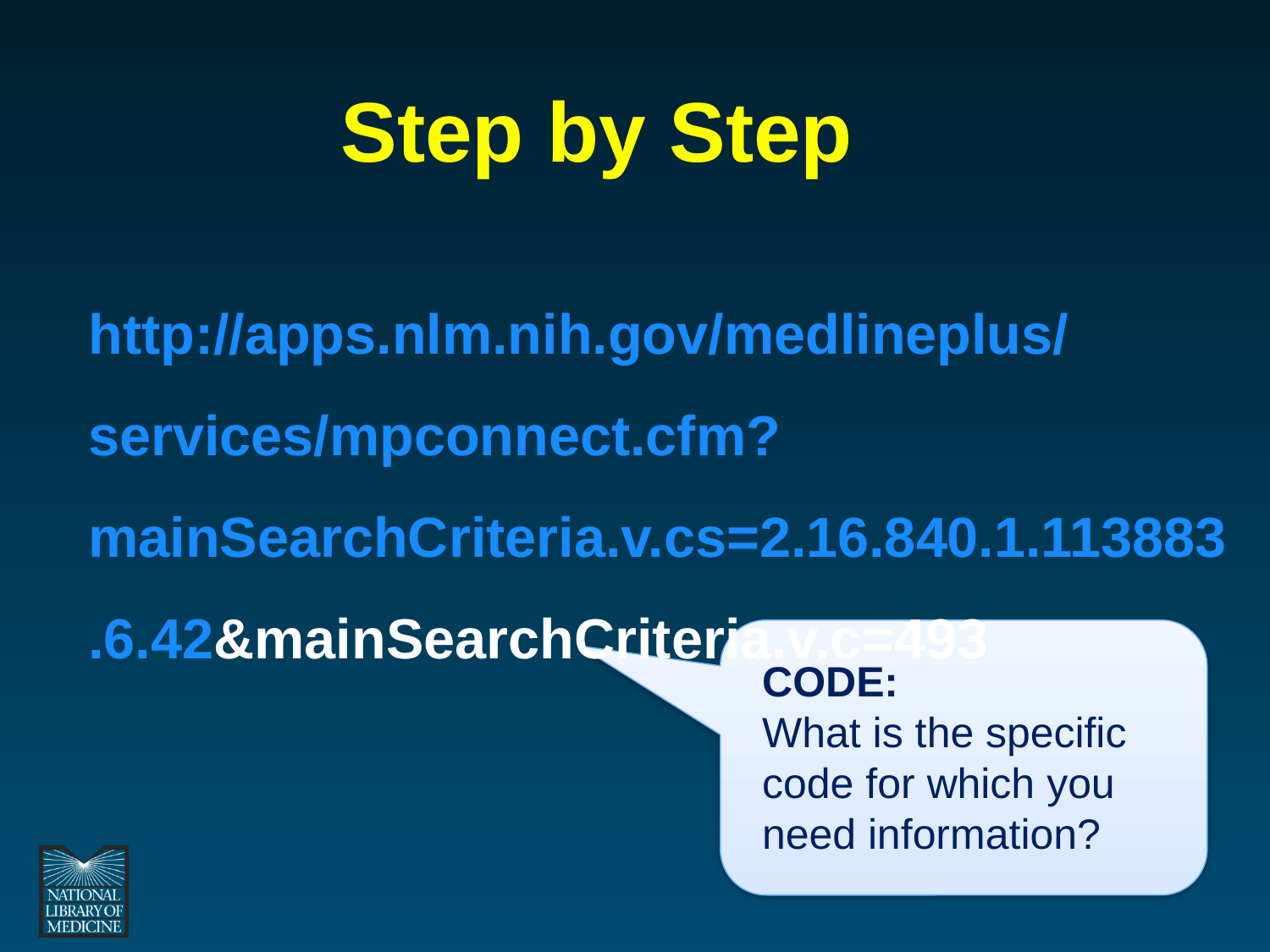

# Step by Step
	http://apps.nlm.nih.gov/medlineplus/services/mpconnect.cfm?mainSearchCriteria.v.cs=2.16.840.1.113883.6.42&mainSearchCriteria.v.c=493

CODE:
What is the specific code for which you need information?